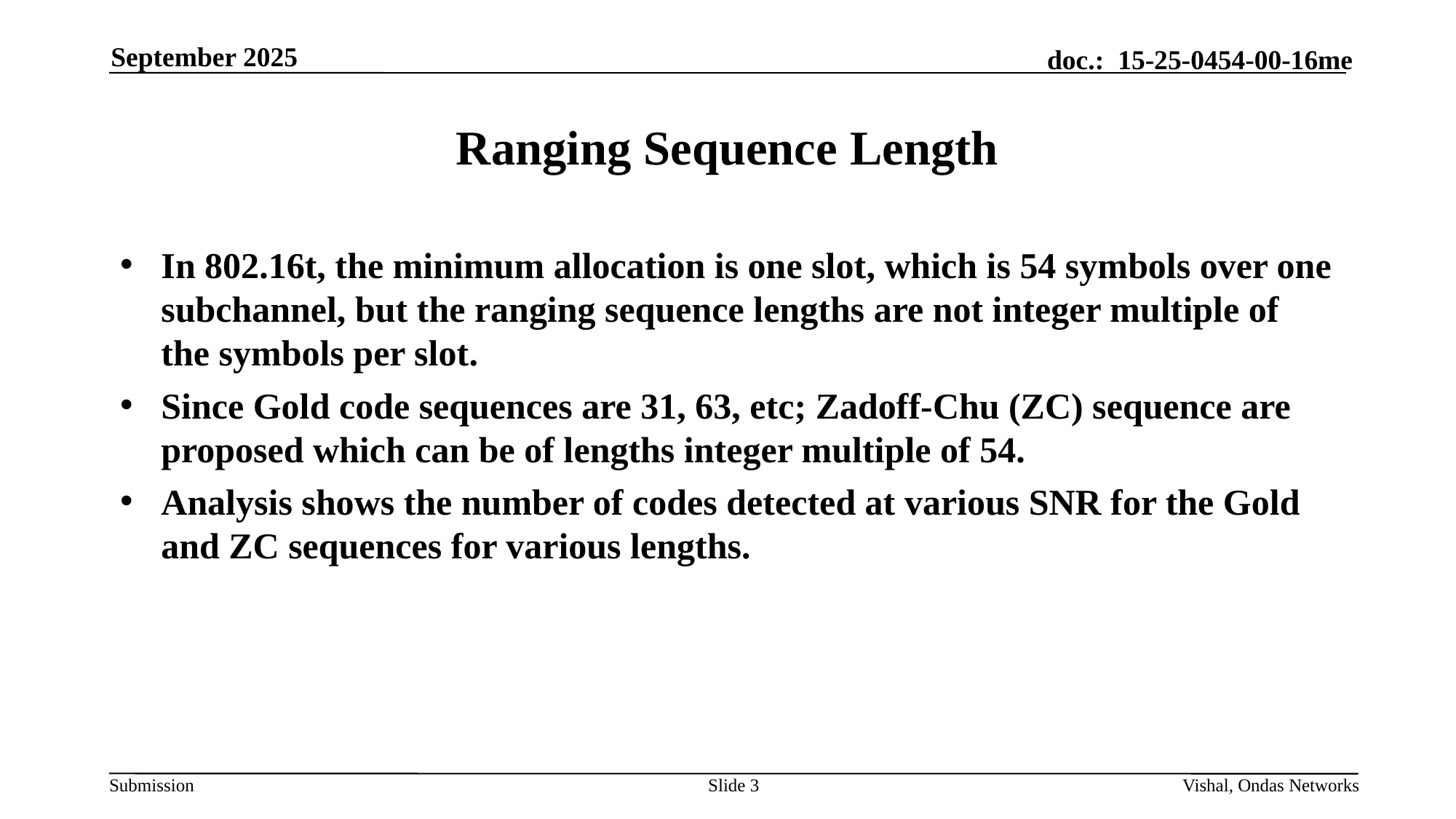

September 2025
# Ranging Sequence Length
In 802.16t, the minimum allocation is one slot, which is 54 symbols over one subchannel, but the ranging sequence lengths are not integer multiple of the symbols per slot.
Since Gold code sequences are 31, 63, etc; Zadoff-Chu (ZC) sequence are proposed which can be of lengths integer multiple of 54.
Analysis shows the number of codes detected at various SNR for the Gold and ZC sequences for various lengths.

Slide 3
Vishal, Ondas Networks